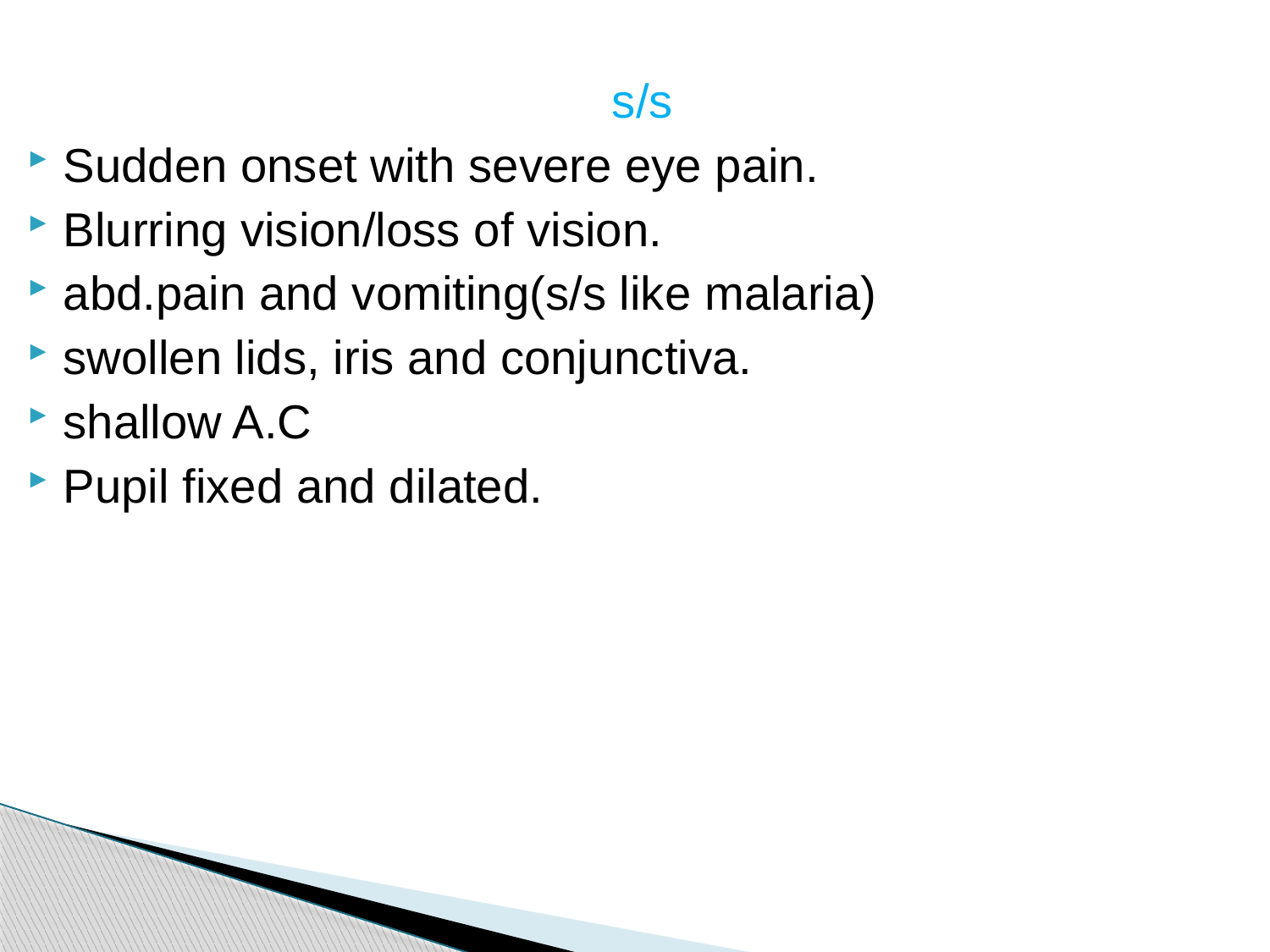

s/s
Sudden onset with severe eye pain.
Blurring vision/loss of vision.
abd.pain and vomiting(s/s like malaria)
swollen lids, iris and conjunctiva.
shallow A.C
Pupil fixed and dilated.